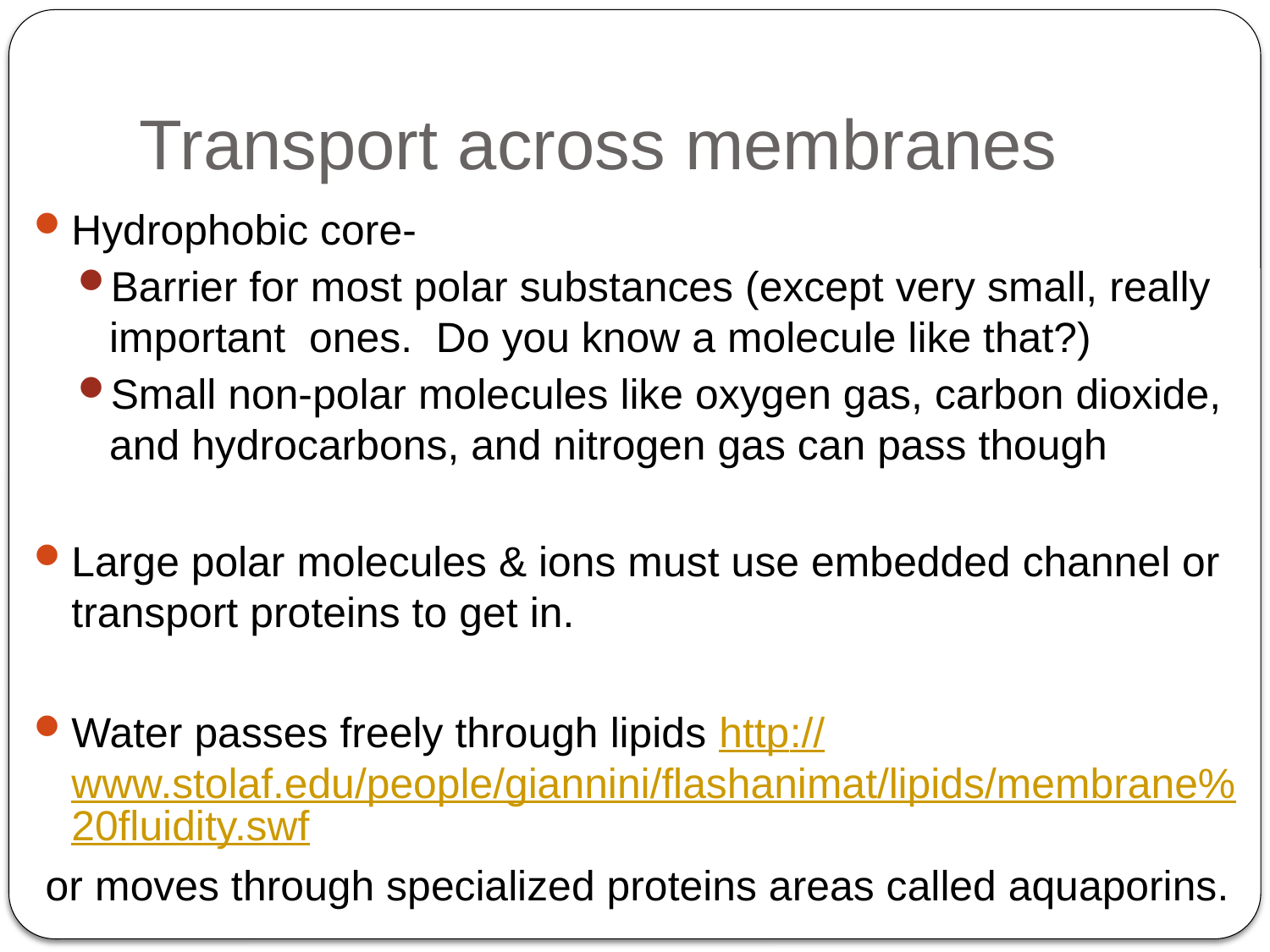

# Transport across membranes
Hydrophobic core-
Barrier for most polar substances (except very small, really important  ones.  Do you know a molecule like that?)
Small non-polar molecules like oxygen gas, carbon dioxide, and hydrocarbons, and nitrogen gas can pass though

Large polar molecules & ions must use embedded channel or transport proteins to get in.

Water passes freely through lipids http://www.stolaf.edu/people/giannini/flashanimat/lipids/membrane%20fluidity.swf
 or moves through specialized proteins areas called aquaporins.